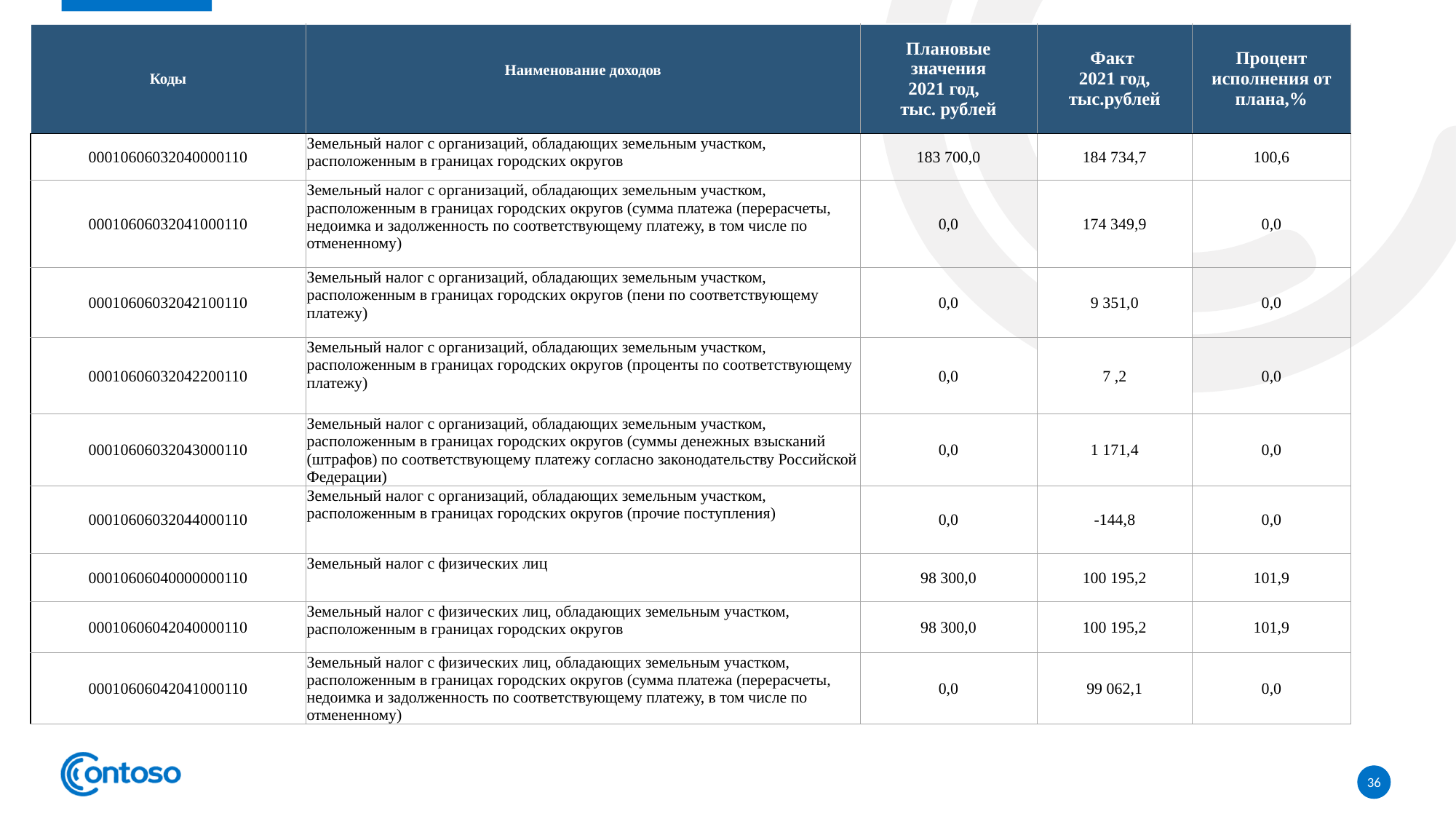

| Коды | Наименование доходов | Плановые значения 2021 год, тыс. рублей | Факт 2021 год, тыс.рублей | Процент исполнения от плана,% |
| --- | --- | --- | --- | --- |
| 00010606032040000110 | Земельный налог с организаций, обладающих земельным участком, расположенным в границах городских округов | 183 700,0 | 184 734,7 | 100,6 |
| 00010606032041000110 | Земельный налог с организаций, обладающих земельным участком, расположенным в границах городских округов (сумма платежа (перерасчеты, недоимка и задолженность по соответствующему платежу, в том числе по отмененному) | 0,0 | 174 349,9 | 0,0 |
| 00010606032042100110 | Земельный налог с организаций, обладающих земельным участком, расположенным в границах городских округов (пени по соответствующему платежу) | 0,0 | 9 351,0 | 0,0 |
| 00010606032042200110 | Земельный налог с организаций, обладающих земельным участком, расположенным в границах городских округов (проценты по соответствующему платежу) | 0,0 | 7 ,2 | 0,0 |
| 00010606032043000110 | Земельный налог с организаций, обладающих земельным участком, расположенным в границах городских округов (суммы денежных взысканий (штрафов) по соответствующему платежу согласно законодательству Российской Федерации) | 0,0 | 1 171,4 | 0,0 |
| 00010606032044000110 | Земельный налог с организаций, обладающих земельным участком, расположенным в границах городских округов (прочие поступления) | 0,0 | -144,8 | 0,0 |
| 00010606040000000110 | Земельный налог с физических лиц | 98 300,0 | 100 195,2 | 101,9 |
| 00010606042040000110 | Земельный налог с физических лиц, обладающих земельным участком, расположенным в границах городских округов | 98 300,0 | 100 195,2 | 101,9 |
| 00010606042041000110 | Земельный налог с физических лиц, обладающих земельным участком, расположенным в границах городских округов (сумма платежа (перерасчеты, недоимка и задолженность по соответствующему платежу, в том числе по отмененному) | 0,0 | 99 062,1 | 0,0 |
36